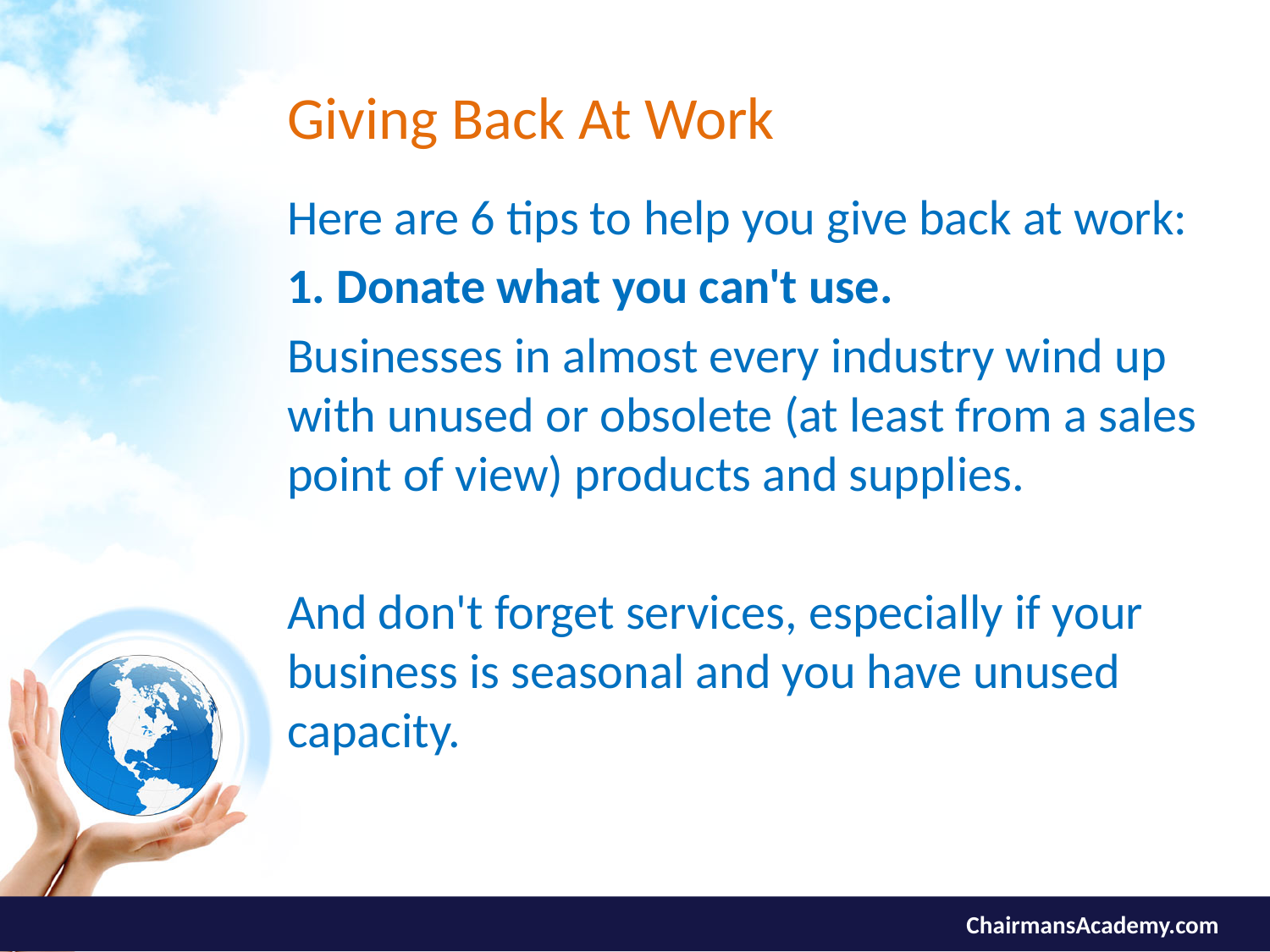

# Giving Back At Work
Here are 6 tips to help you give back at work:
1. Donate what you can't use.
Businesses in almost every industry wind up with unused or obsolete (at least from a sales point of view) products and supplies.

And don't forget services, especially if your business is seasonal and you have unused capacity.